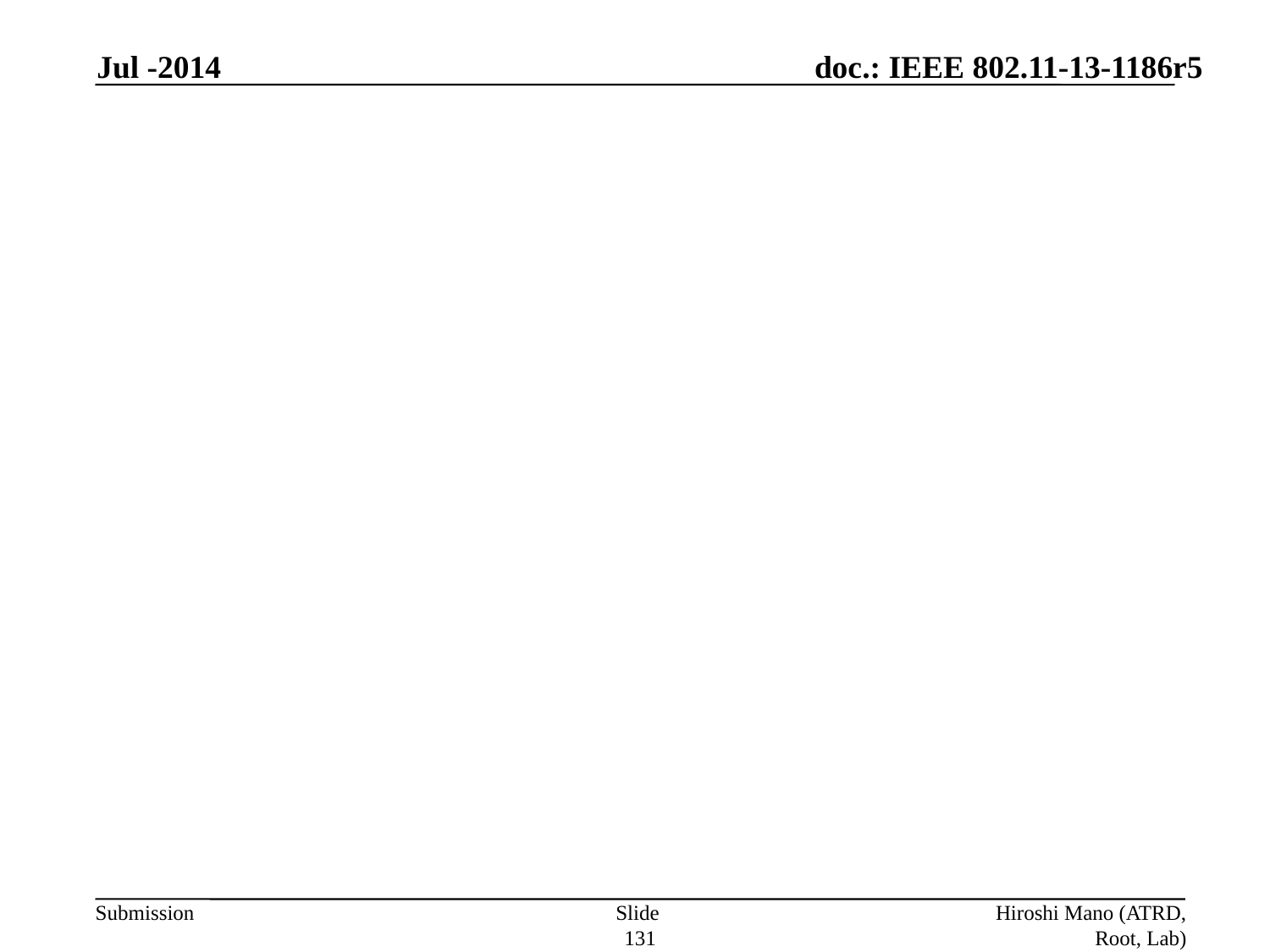

Jul -2014
#

Slide 131
Hiroshi Mano (ATRD, Root, Lab)